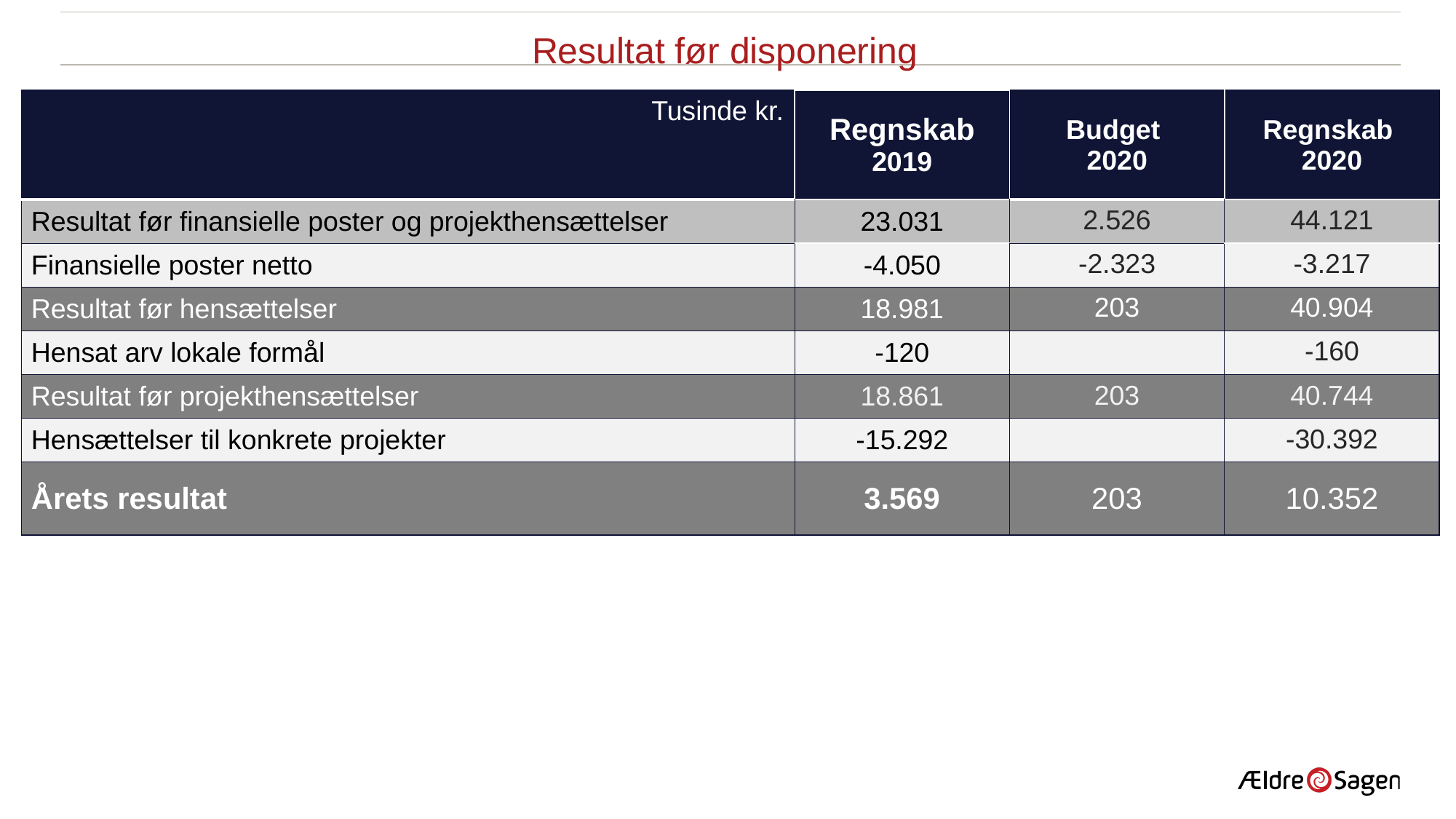

Resultat før disponering
| Tusinde kr. | Regnskab 2019 | Budget 2020 | Regnskab 2020 |
| --- | --- | --- | --- |
| Resultat før finansielle poster og projekthensættelser | 23.031 | 2.526 | 44.121 |
| Finansielle poster netto | -4.050 | -2.323 | -3.217 |
| Resultat før hensættelser | 18.981 | 203 | 40.904 |
| Hensat arv lokale formål | -120 |  | -160 |
| Resultat før projekthensættelser | 18.861 | 203 | 40.744 |
| Hensættelser til konkrete projekter | -15.292 |  | -30.392 |
| Årets resultat | 3.569 | 203 | 10.352 |